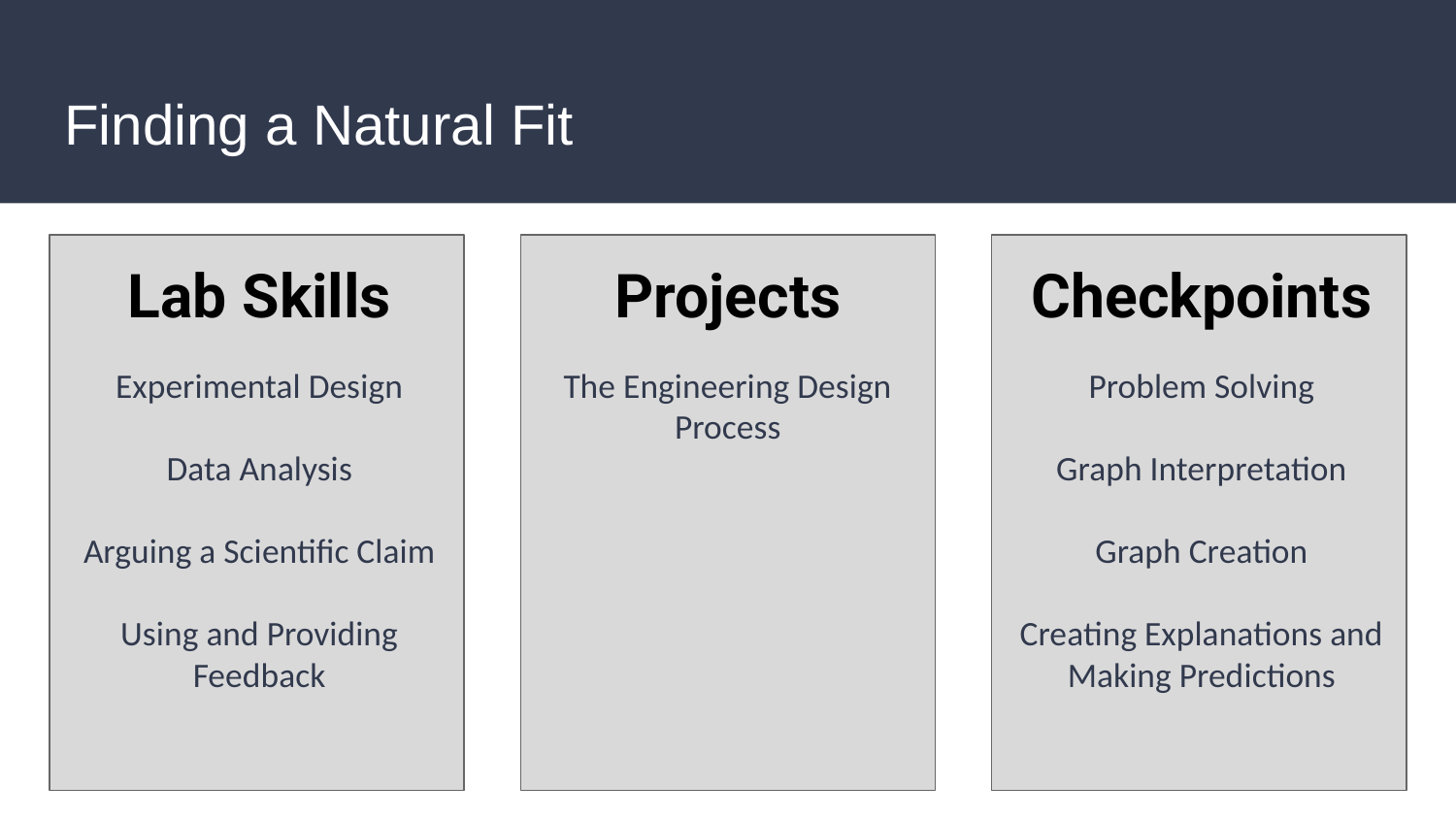

# Finding a Natural Fit

Lab Skills

Experimental Design

Data Analysis

Arguing a Scientific Claim

Using and Providing Feedback

Projects

The Engineering Design Process
Checkpoints

Problem Solving

Graph Interpretation

Graph Creation

Creating Explanations and Making Predictions